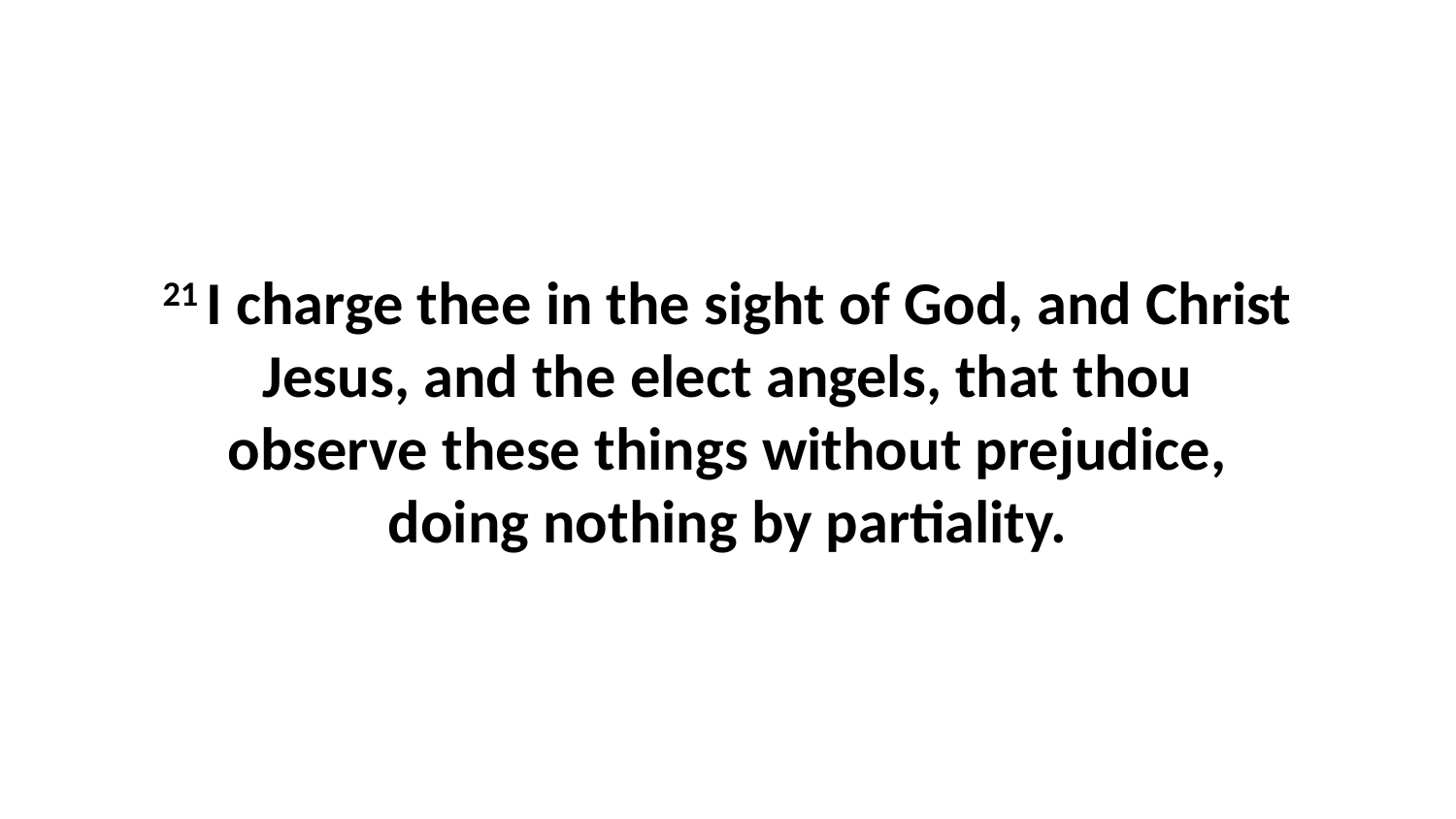

21 I charge thee in the sight of God, and Christ Jesus, and the elect angels, that thou observe these things without prejudice, doing nothing by partiality.